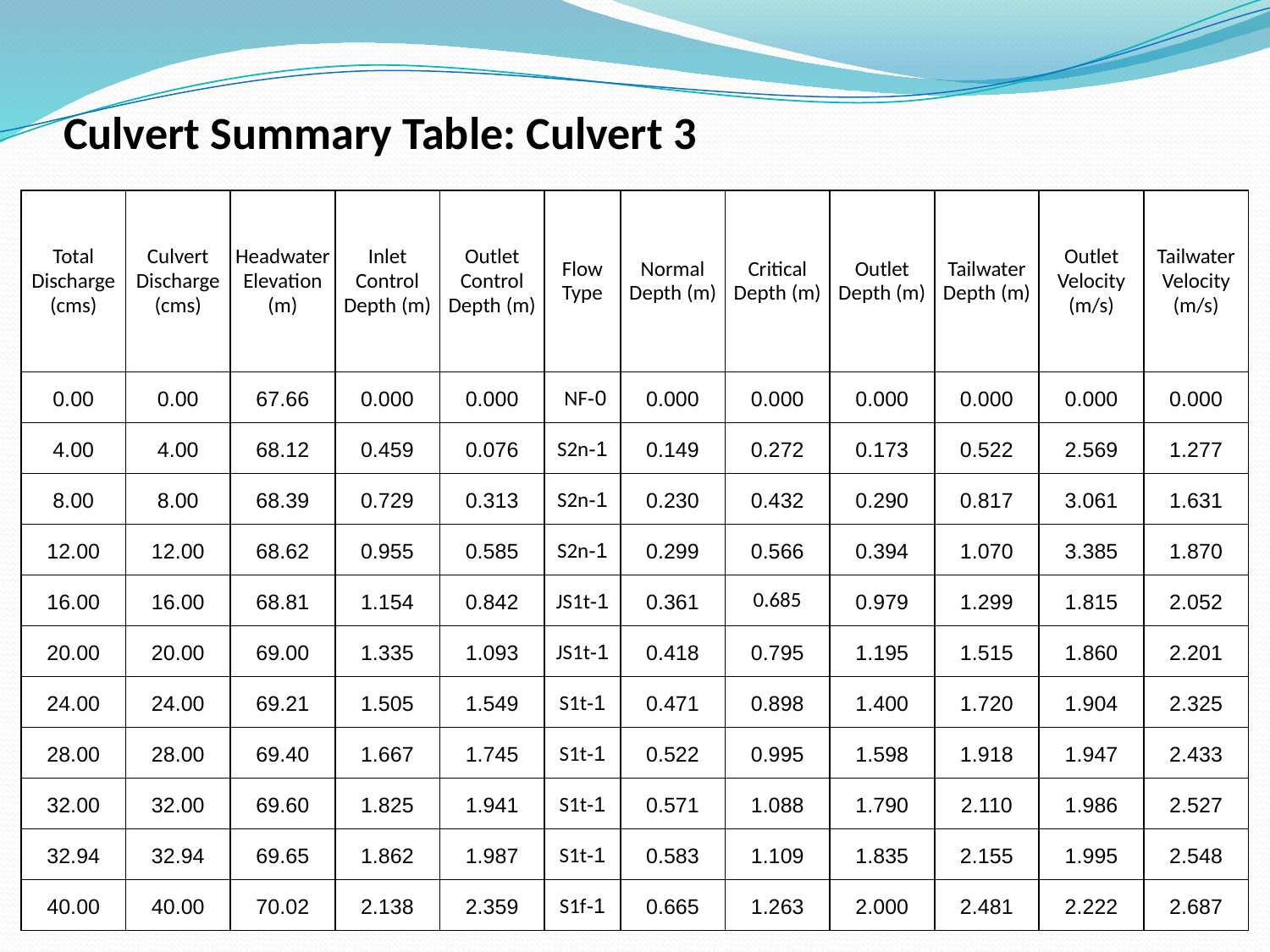

# Culvert Summary Table: Culvert 3
| Total Discharge (cms) | Culvert Discharge (cms) | Headwater Elevation (m) | Inlet Control Depth (m) | Outlet Control Depth (m) | Flow Type | Normal Depth (m) | Critical Depth (m) | Outlet Depth (m) | Tailwater Depth (m) | Outlet Velocity (m/s) | Tailwater Velocity (m/s) |
| --- | --- | --- | --- | --- | --- | --- | --- | --- | --- | --- | --- |
| 0.00 | 0.00 | 67.66 | 0.000 | 0.000 | 0-NF | 0.000 | 0.000 | 0.000 | 0.000 | 0.000 | 0.000 |
| 4.00 | 4.00 | 68.12 | 0.459 | 0.076 | 1-S2n | 0.149 | 0.272 | 0.173 | 0.522 | 2.569 | 1.277 |
| 8.00 | 8.00 | 68.39 | 0.729 | 0.313 | 1-S2n | 0.230 | 0.432 | 0.290 | 0.817 | 3.061 | 1.631 |
| 12.00 | 12.00 | 68.62 | 0.955 | 0.585 | 1-S2n | 0.299 | 0.566 | 0.394 | 1.070 | 3.385 | 1.870 |
| 16.00 | 16.00 | 68.81 | 1.154 | 0.842 | 1-JS1t | 0.361 | 0.685 | 0.979 | 1.299 | 1.815 | 2.052 |
| 20.00 | 20.00 | 69.00 | 1.335 | 1.093 | 1-JS1t | 0.418 | 0.795 | 1.195 | 1.515 | 1.860 | 2.201 |
| 24.00 | 24.00 | 69.21 | 1.505 | 1.549 | 1-S1t | 0.471 | 0.898 | 1.400 | 1.720 | 1.904 | 2.325 |
| 28.00 | 28.00 | 69.40 | 1.667 | 1.745 | 1-S1t | 0.522 | 0.995 | 1.598 | 1.918 | 1.947 | 2.433 |
| 32.00 | 32.00 | 69.60 | 1.825 | 1.941 | 1-S1t | 0.571 | 1.088 | 1.790 | 2.110 | 1.986 | 2.527 |
| 32.94 | 32.94 | 69.65 | 1.862 | 1.987 | 1-S1t | 0.583 | 1.109 | 1.835 | 2.155 | 1.995 | 2.548 |
| 40.00 | 40.00 | 70.02 | 2.138 | 2.359 | 1-S1f | 0.665 | 1.263 | 2.000 | 2.481 | 2.222 | 2.687 |